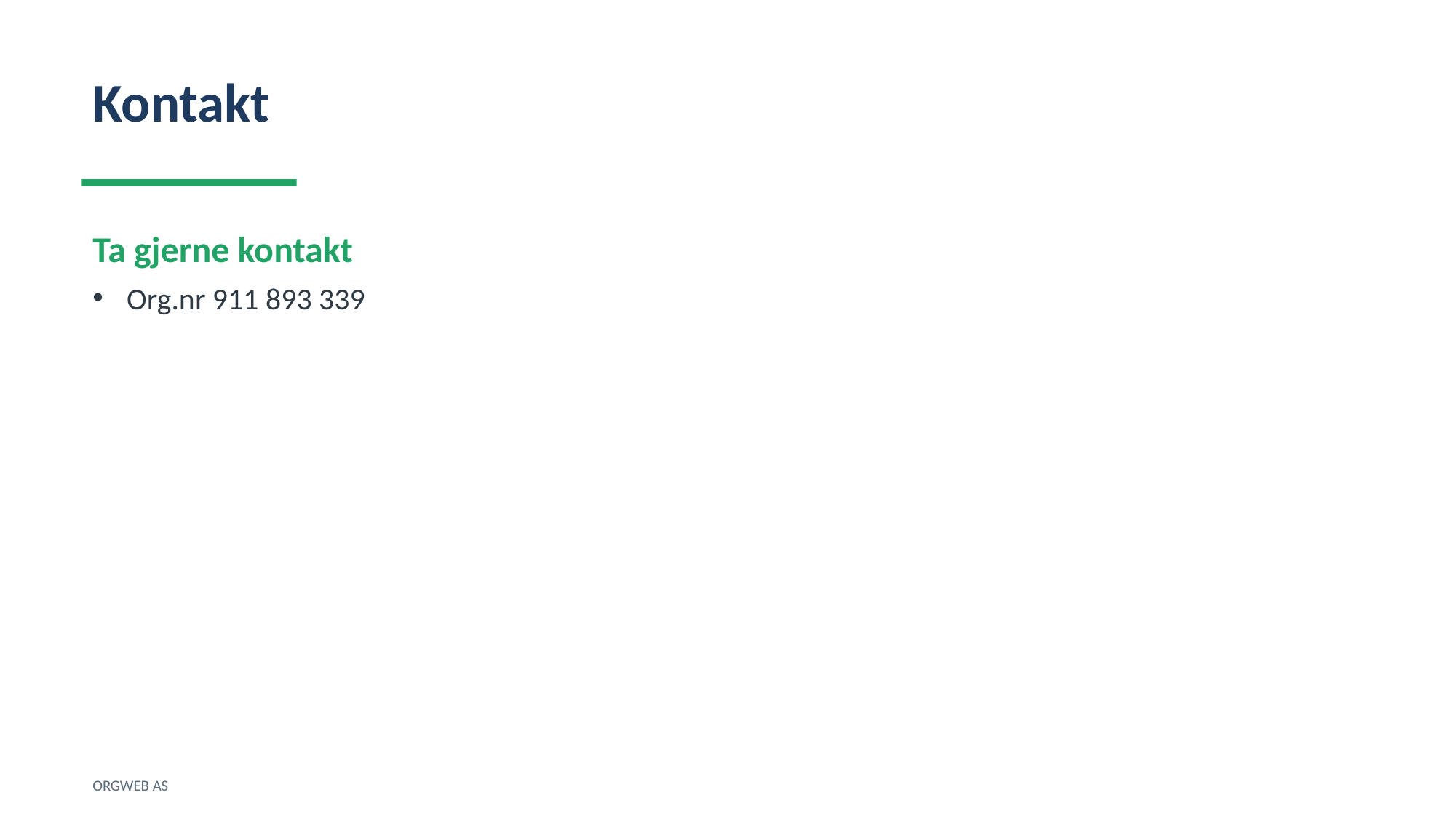

Kontakt

Ta gjerne kontakt
Org.nr 911 893 339
ORGWEB AS